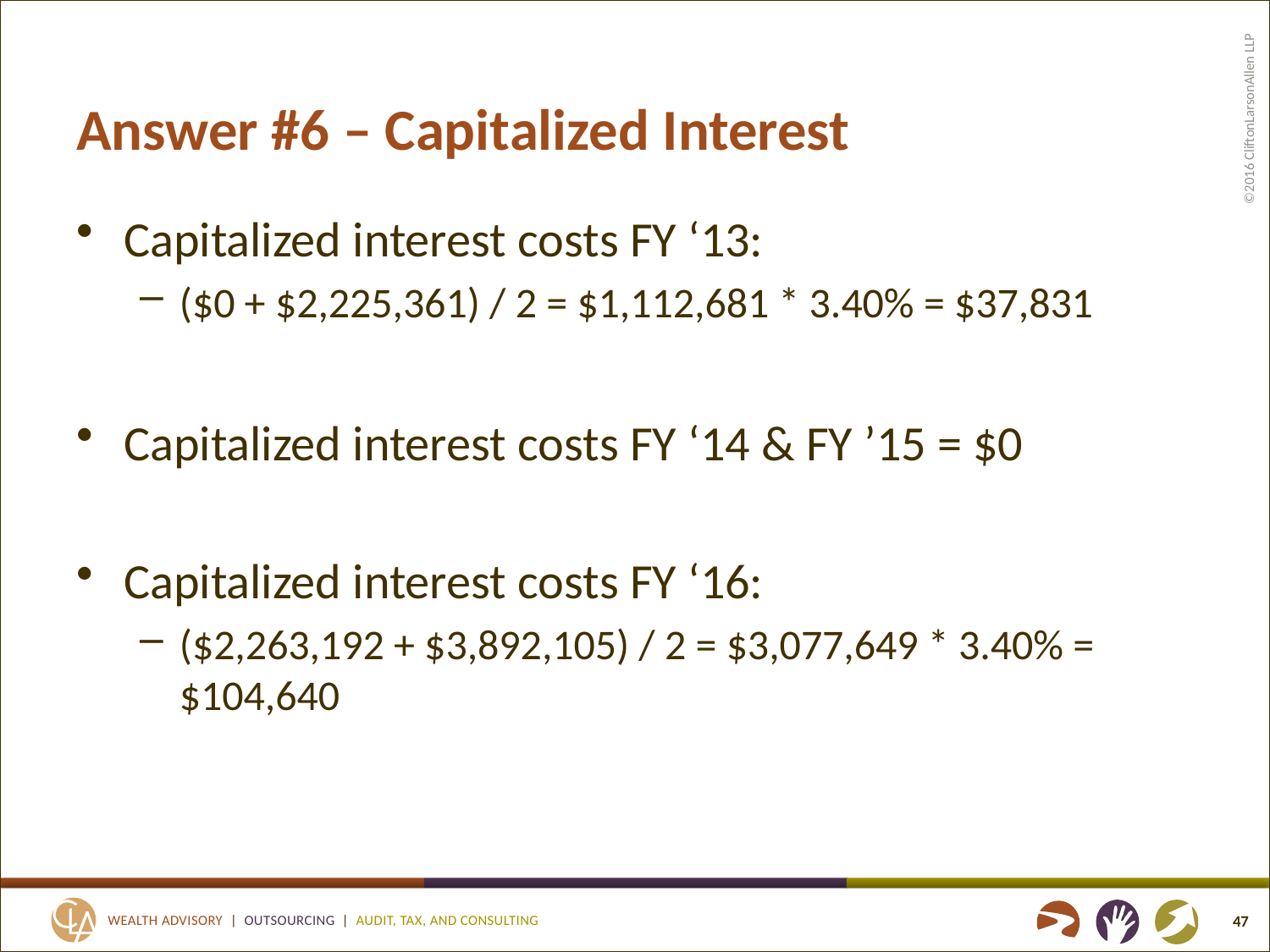

# Answer #6 – Capitalized Interest
Capitalized interest costs FY ‘13:
($0 + $2,225,361) / 2 = $1,112,681 * 3.40% = $37,831

Capitalized interest costs FY ‘14 & FY ’15 = $0

Capitalized interest costs FY ‘16:
($2,263,192 + $3,892,105) / 2 = $3,077,649 * 3.40% = $104,640
47